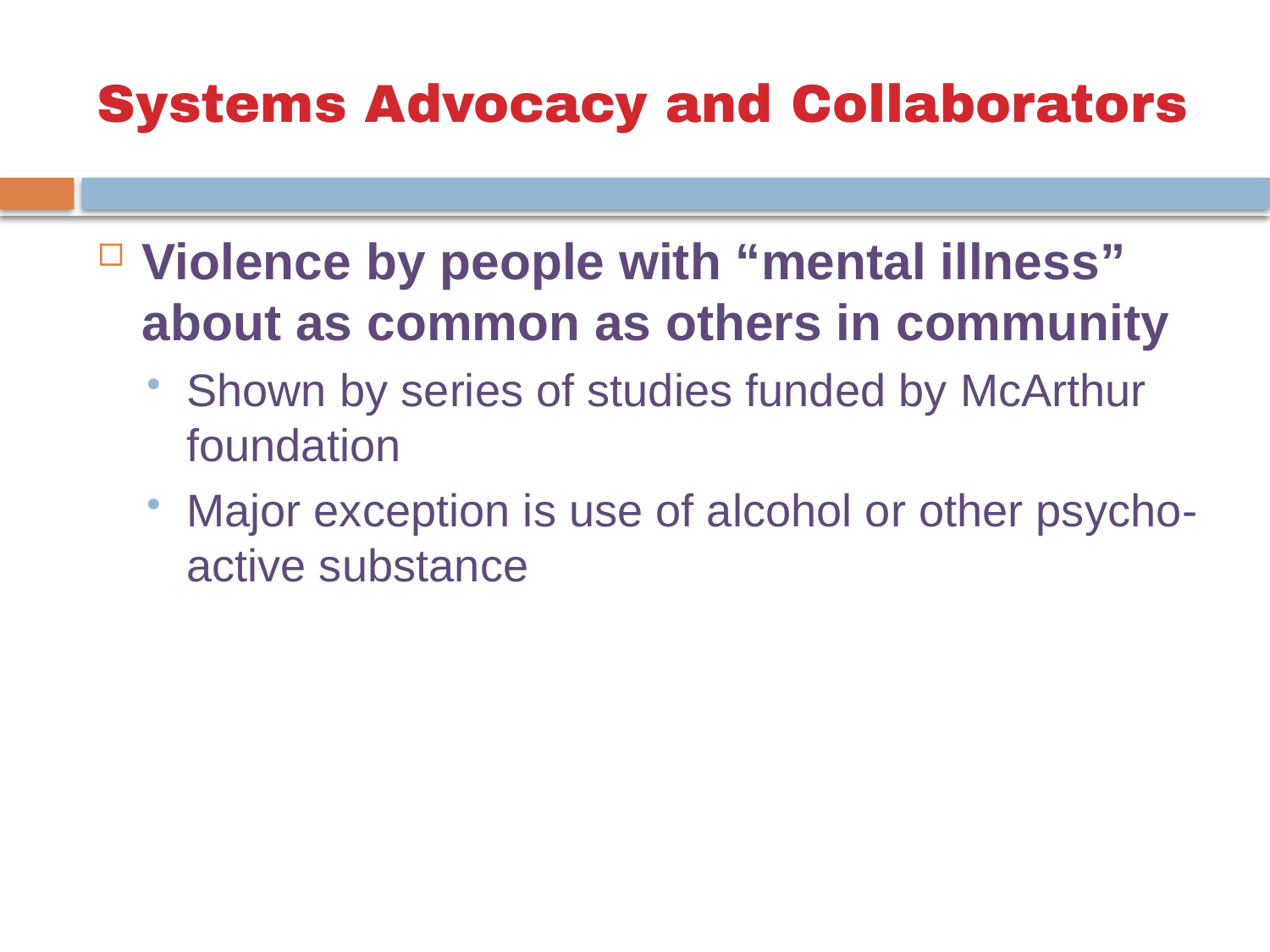

# Systems Advocacy and Collaborators
Violence by people with “mental illness” about as common as others in community
Shown by series of studies funded by McArthur foundation
Major exception is use of alcohol or other psycho-active substance